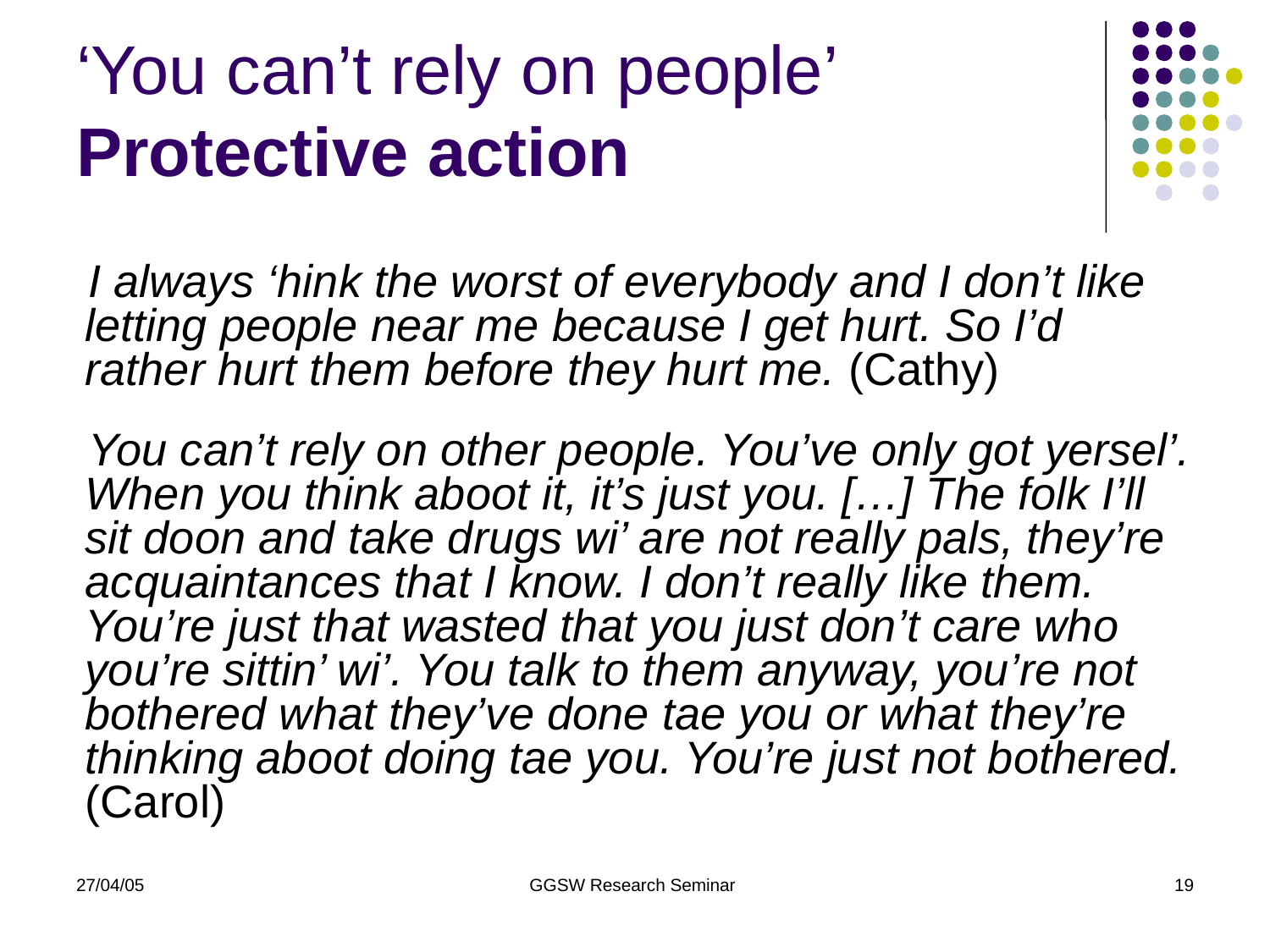

# ‘You can’t rely on people’ Protective action
    I always ‘hink the worst of everybody and I don’t like letting people near me because I get hurt. So I’d rather hurt them before they hurt me. (Cathy)
    You can’t rely on other people. You’ve only got yersel’. When you think aboot it, it’s just you. […] The folk I’ll sit doon and take drugs wi’ are not really pals, they’re acquaintances that I know. I don’t really like them. You’re just that wasted that you just don’t care who you’re sittin’ wi’. You talk to them anyway, you’re not bothered what they’ve done tae you or what they’re thinking aboot doing tae you. You’re just not bothered. (Carol)
27/04/05
GGSW Research Seminar
19